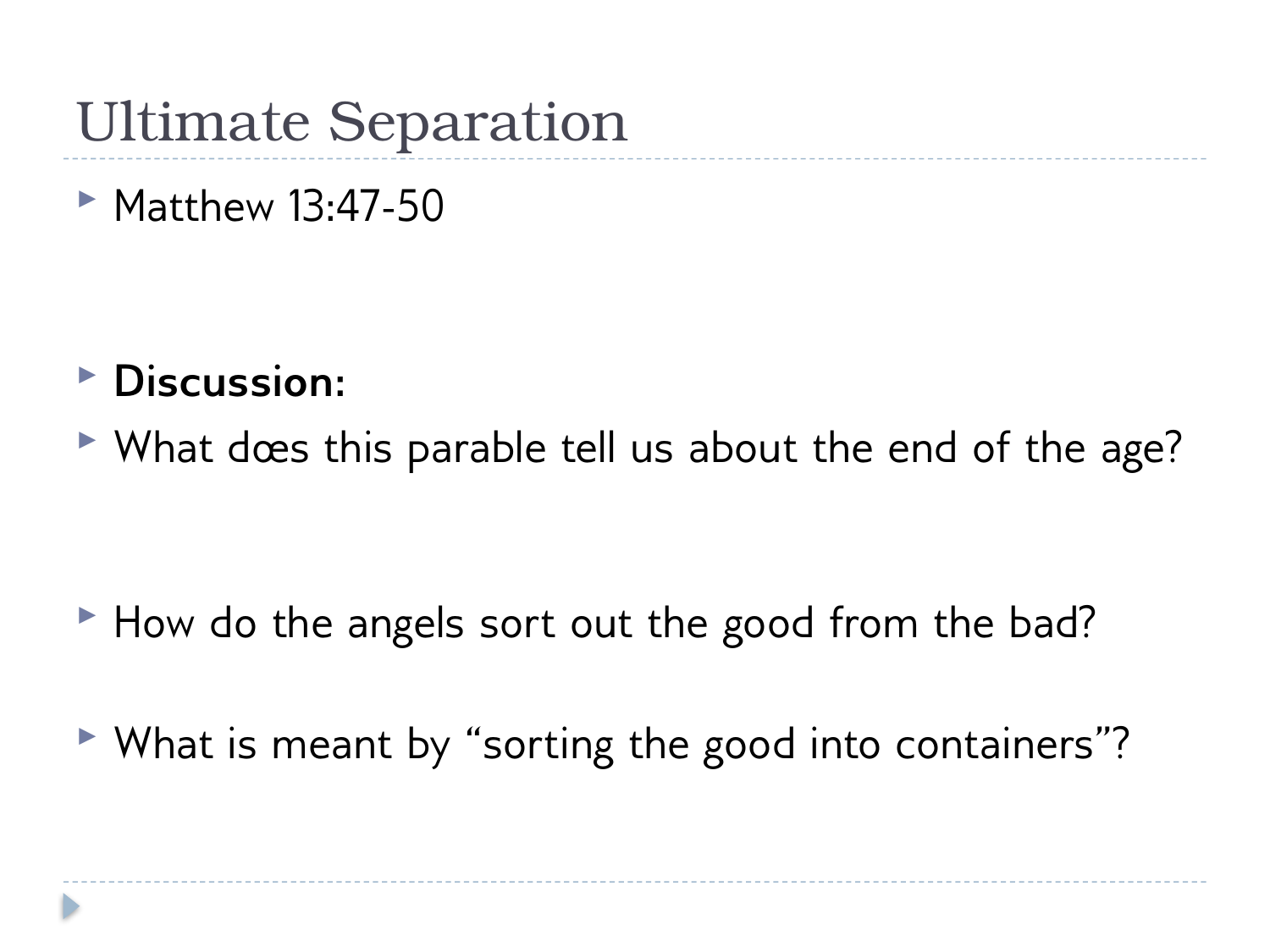

# Ultimate Separation
Matthew 13:47-50
Discussion:
What does this parable tell us about the end of the age?
How do the angels sort out the good from the bad?
What is meant by “sorting the good into containers”?